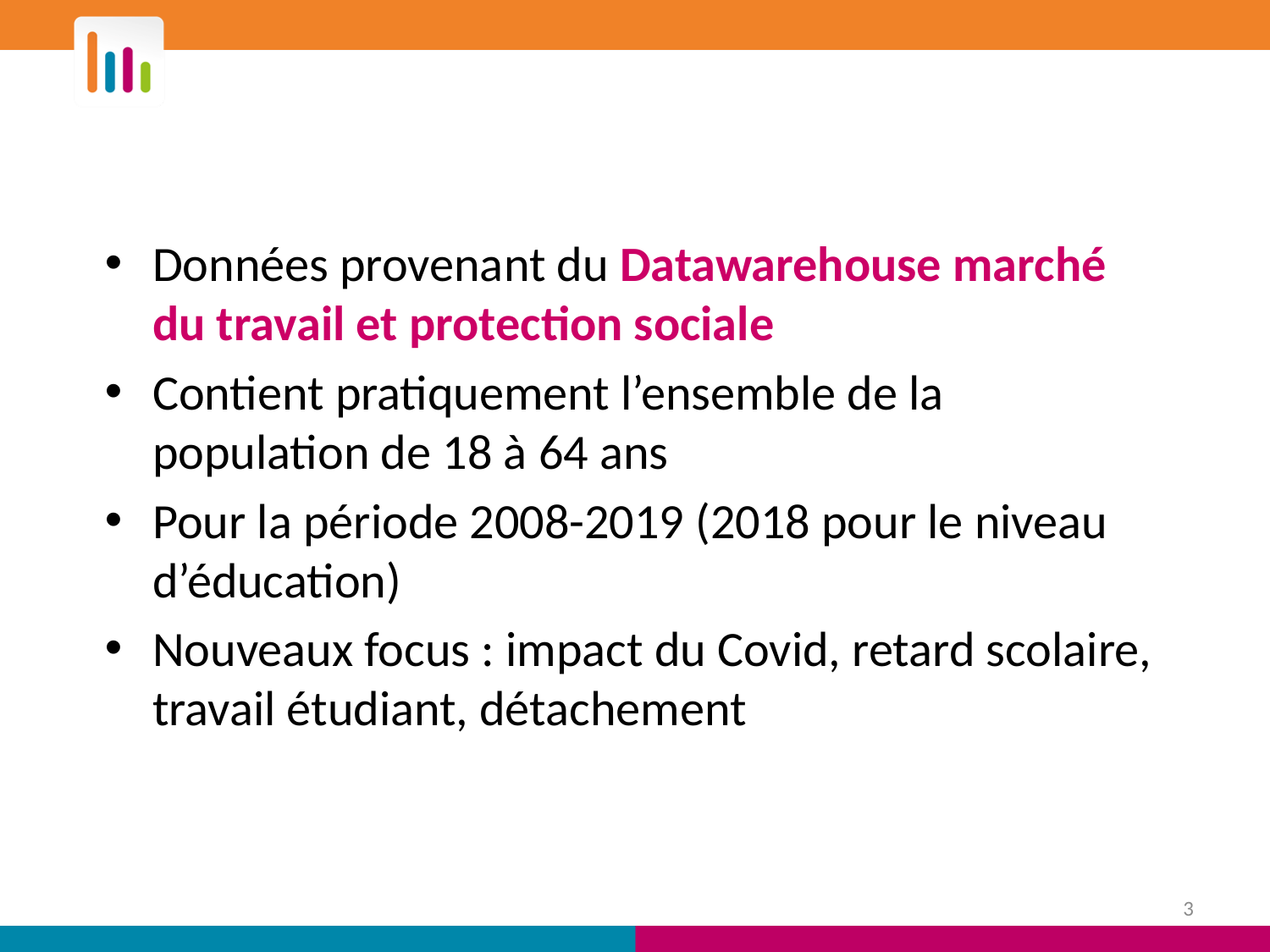

Données provenant du Datawarehouse marché du travail et protection sociale
Contient pratiquement l’ensemble de la population de 18 à 64 ans
Pour la période 2008-2019 (2018 pour le niveau d’éducation)
Nouveaux focus : impact du Covid, retard scolaire, travail étudiant, détachement
3